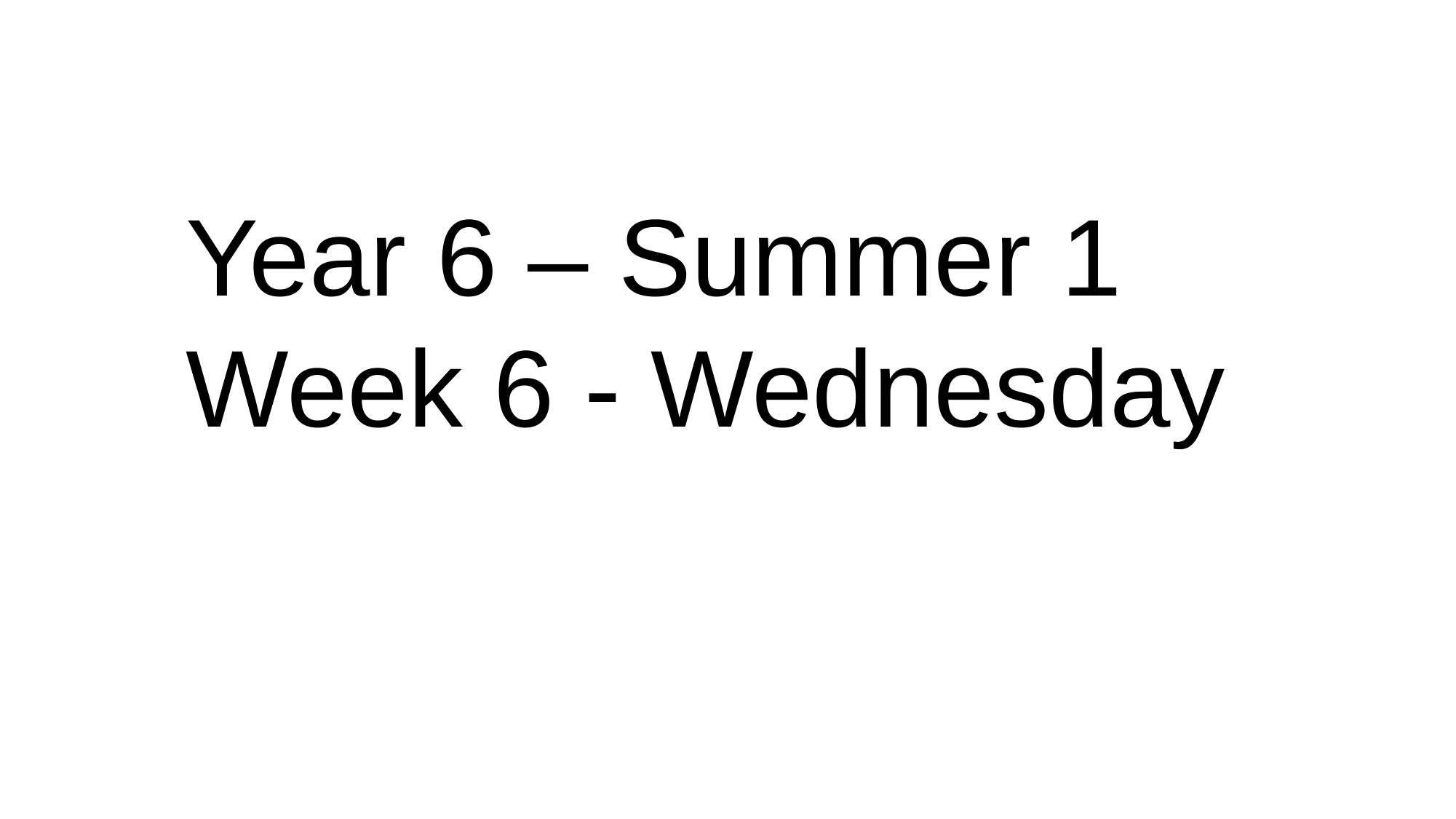

Year 6 – Summer 1
Week 6 - Wednesday